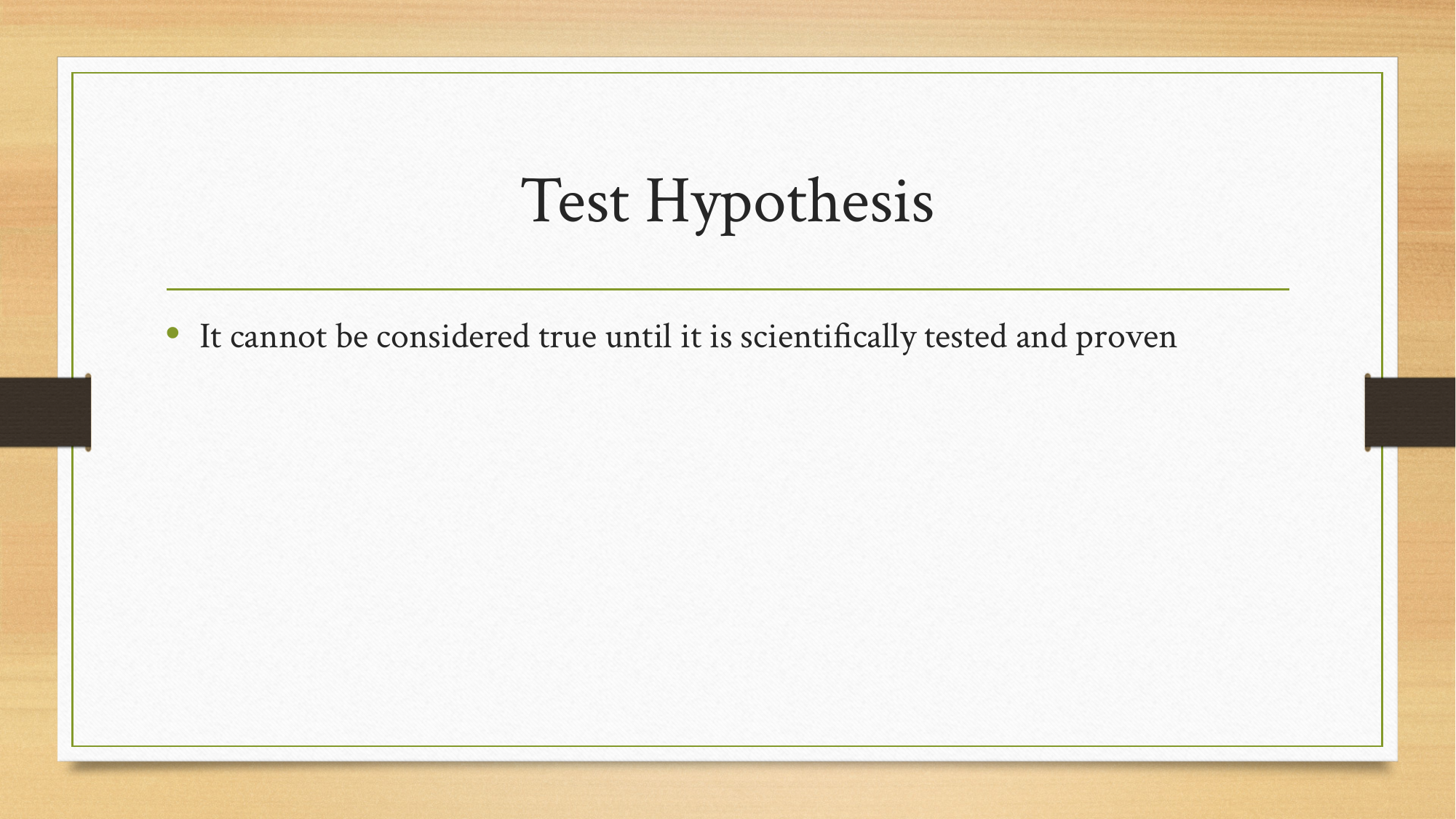

# Test Hypothesis
It cannot be considered true until it is scientifically tested and proven